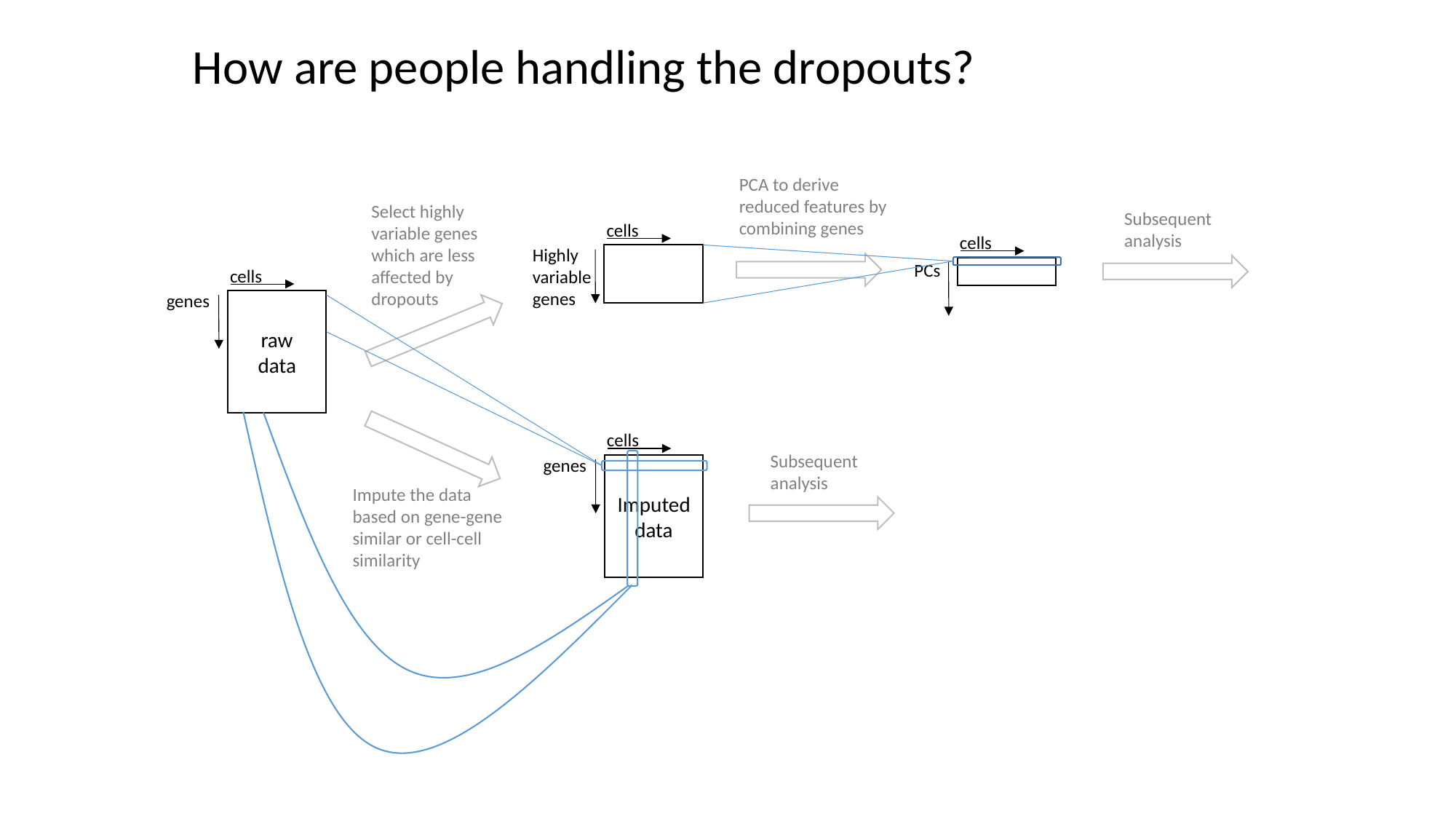

How are people handling the dropouts?
PCA to derive reduced features by  combining genes
cells

PCs

Select highly variable genes
which are less affected by dropouts
cells
Highly variable genes

Subsequent analysis

cells
genes
raw
data

cells

genes
Imputed
data
Impute the data based on gene-gene similar or cell-cell similarity
Subsequent analysis